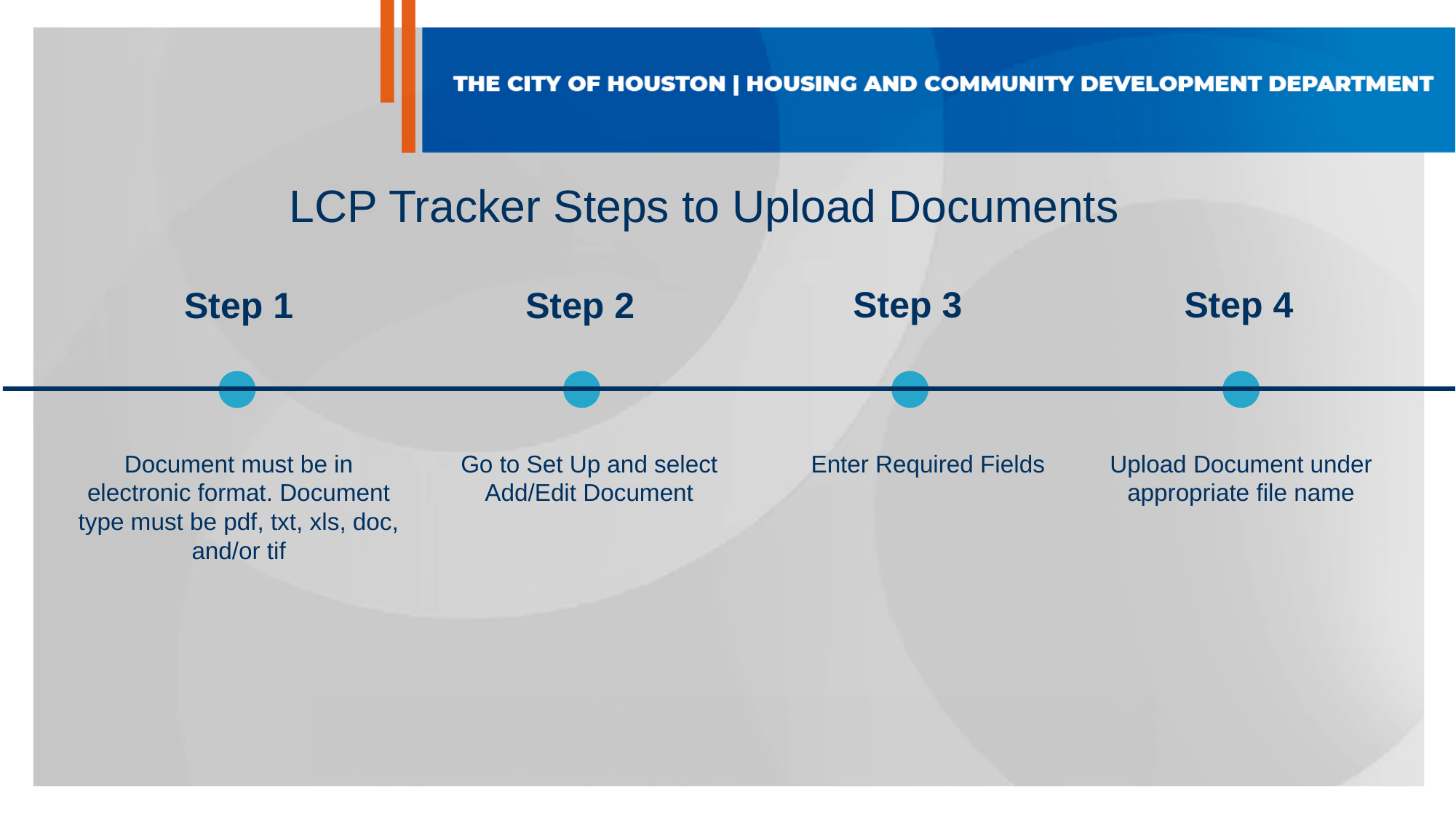

LCP Tracker Steps to Upload Documents
Step 3
Step 4
Step 1
Step 2

Go to Set Up and select Add/Edit Document
Document must be in electronic format. Document type must be pdf, txt, xls, doc, and/or tif
Enter Required Fields
Upload Document under appropriate file name